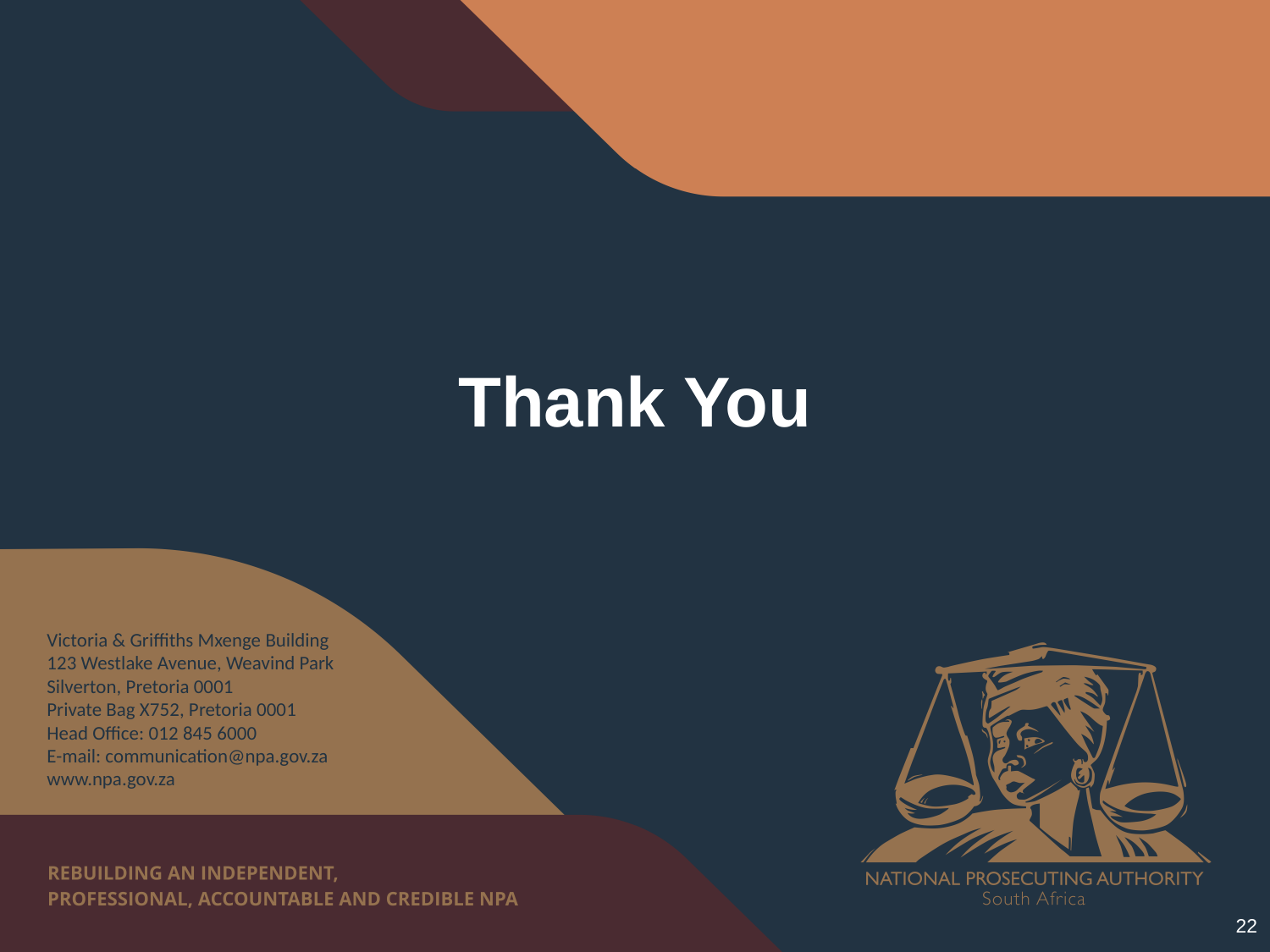

# Thank You
Victoria & Griffiths Mxenge Building
123 Westlake Avenue, Weavind Park
Silverton, Pretoria 0001
Private Bag X752, Pretoria 0001
Head Office: 012 845 6000
E-mail: communication@npa.gov.za
www.npa.gov.za
22